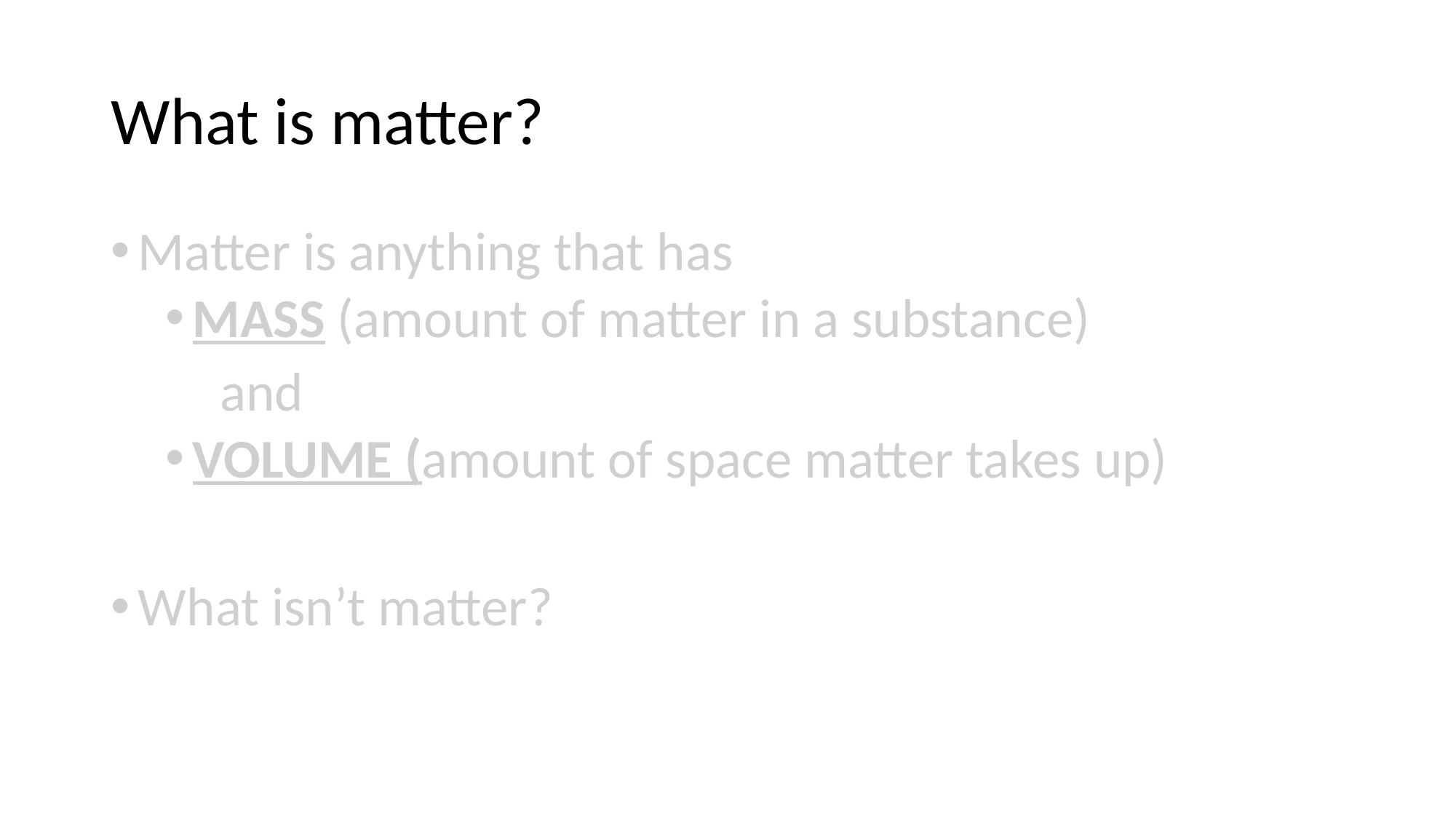

# What is matter?
Matter is anything that has
MASS (amount of matter in a substance)
	and
VOLUME (amount of space matter takes up)

What isn’t matter?